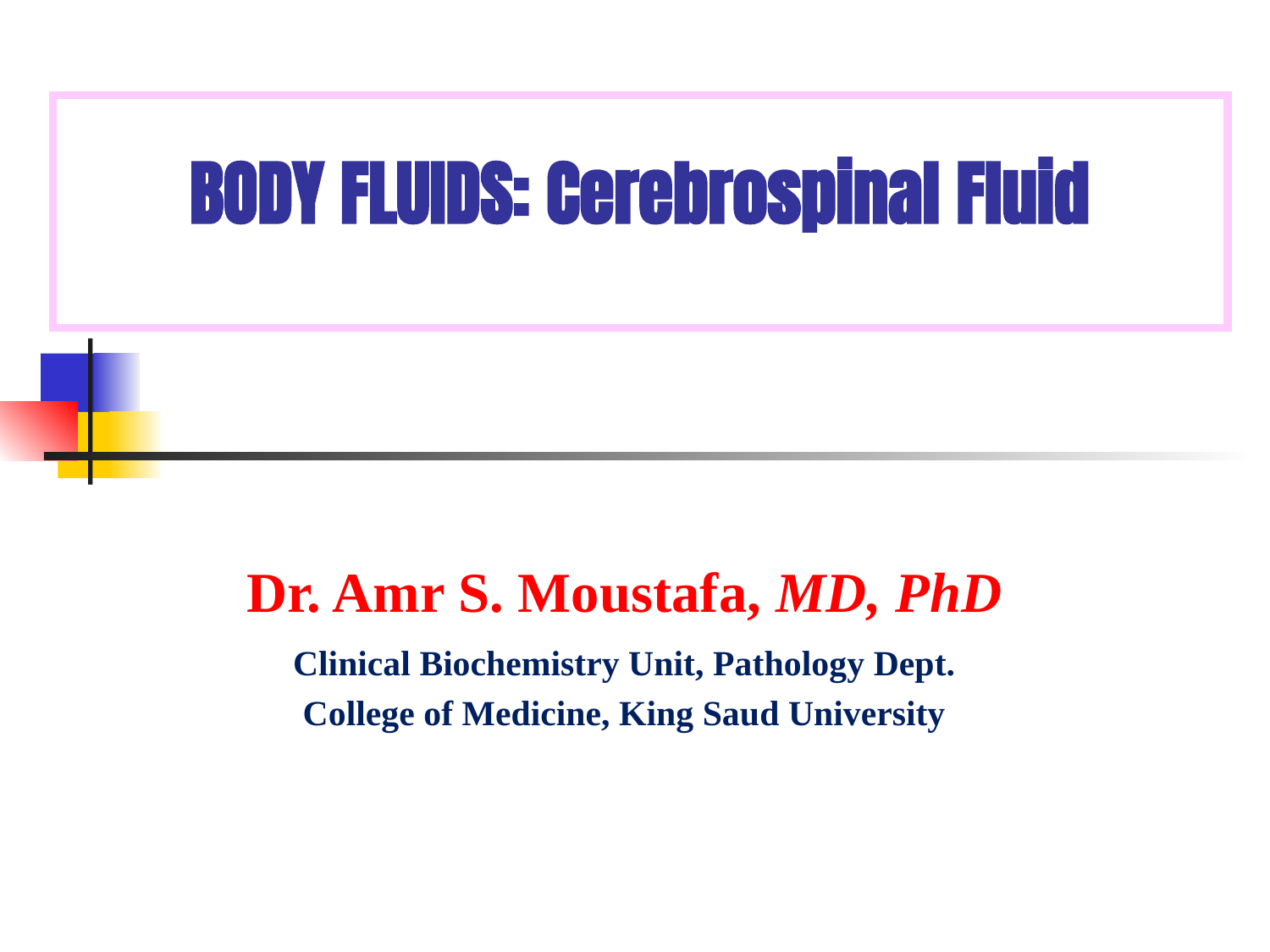

# BODY FLUIDS: Cerebrospinal Fluid
Dr. Amr S. Moustafa, MD, PhD
Clinical Biochemistry Unit, Pathology Dept.
College of Medicine, King Saud University